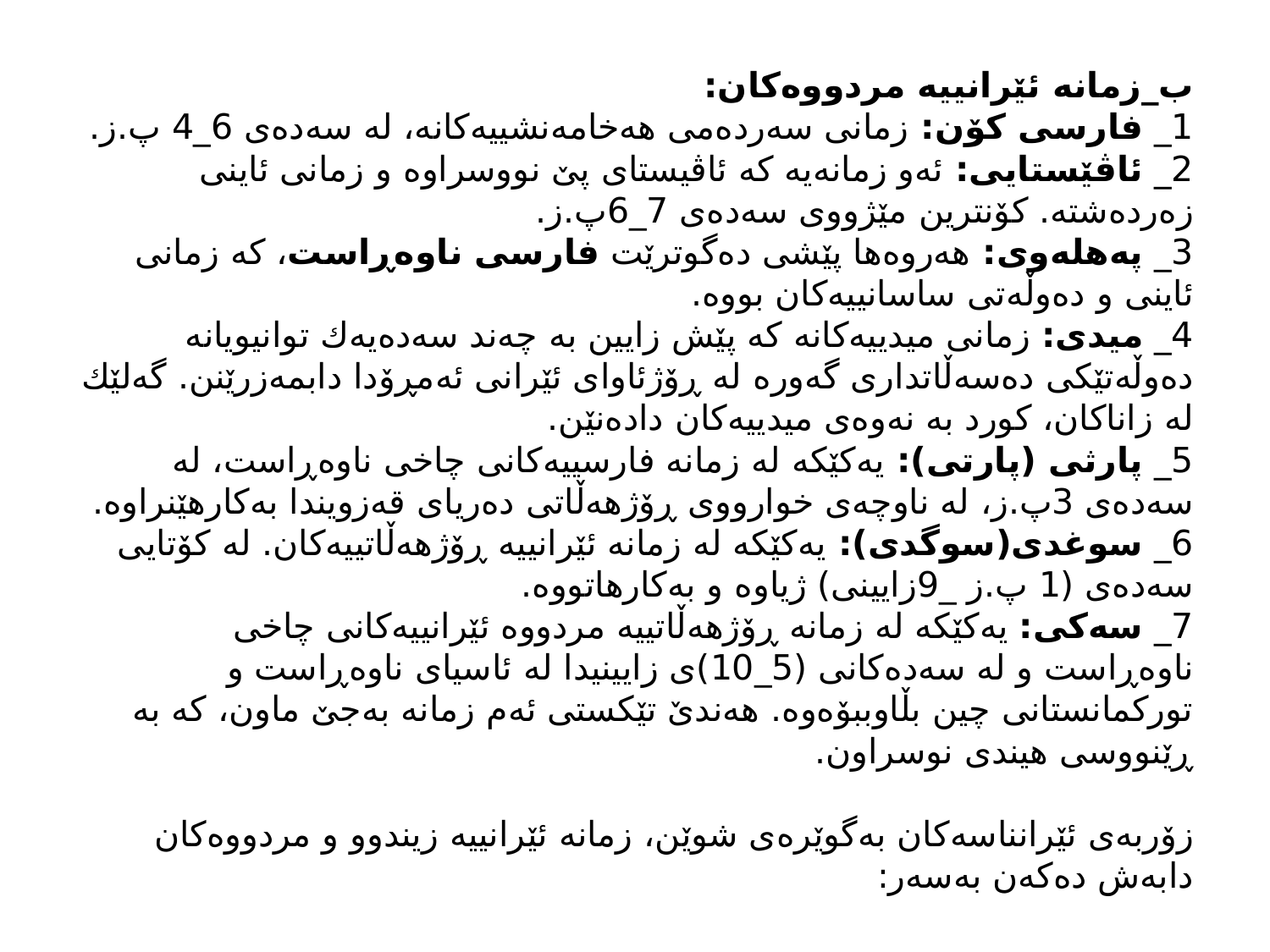

# ب_زمانه‌ ئێرانييه‌ مردووه‌كان: 1_ فارسى كۆن: زمانى سه‌رده‌مى هه‌خامه‌نشييه‌كانه‌، له ‌سه‌ده‌ى 6_4 پ.ز. 2_ ئاڤێستايى: ئه‌و زمانه‌يه‌ كه‌ ئاڤيستاى پێ نووسراوه‌ و زمانى ئاينى زه‌رده‌شته‌. كۆنترين مێژووى سه‌ده‌ى 7_6پ.ز. 3_ په‌هله‌وى: هه‌روه‌ها پێشى ده‌گوترێت فارسى ناوه‌ڕاست، كه‌ زمانى ئاينى و ده‌وڵه‌تى ساسانييه‌كان بووه‌. 4_ ميدى: زمانى ميدييه‌كانه‌ كه‌ پێش زايين به‌ چه‌ند سه‌ده‌يه‌ك توانيويانه‌ ده‌وڵه‌تێكى ده‌سه‌ڵاتدارى گه‌وره‌ له‌ ڕۆژئاواى ئێرانى ئه‌مڕۆدا دابمه‌زرێنن. گه‌لێك له‌ زاناكان، كورد به‌ نه‌وه‌ى ميدييه‌كان داده‌نێن. 5_ پارثى (پارتى): يه‌كێكه‌ له‌ زمانه‌ فارسييه‌كانى چاخى ناوه‌ڕاست، له‌ سه‌ده‌ى 3پ.ز، له‌ ناوچه‌ى خوارووى ڕۆژهه‌ڵاتى ده‌رياى قه‌زويندا به‌كارهێنراوه‌. 6_ سوغدى(سوگدى): يه‌كێكه‌ له‌ زمانه‌ ئێرانييه‌ ڕۆژهه‌ڵاتييه‌كان. له‌ كۆتايى سه‌ده‌ى (1 پ.ز _9زايينى) ژياوه‌ و به‌كارهاتووه‌. 7_ سه‌كى: يه‌كێكه‌ له‌ زمانه‌ ڕۆژهه‌ڵاتييه‌ مردووه‌ ئێرانييه‌كانى چاخى ناوه‌ڕاست و له‌ سه‌ده‌كانى (5_10)ى زايينيدا له‌ ئاسياى ناوه‌ڕاست و توركمانستانى چين بڵاوببۆه‌‌وه‌. هه‌ندێ تێكستى ئه‌م زمانه‌ به‌جێ ماون، كه‌ به‌ ڕێنووسى هيندى نوسراون. زۆربه‌ى ئێرانناسه‌كان به‌گوێره‌ى شوێن، زمانه‌ ئێرانييه‌ زيندوو و مردووه‌كان دابه‌ش ده‌كه‌ن به‌سه‌ر: